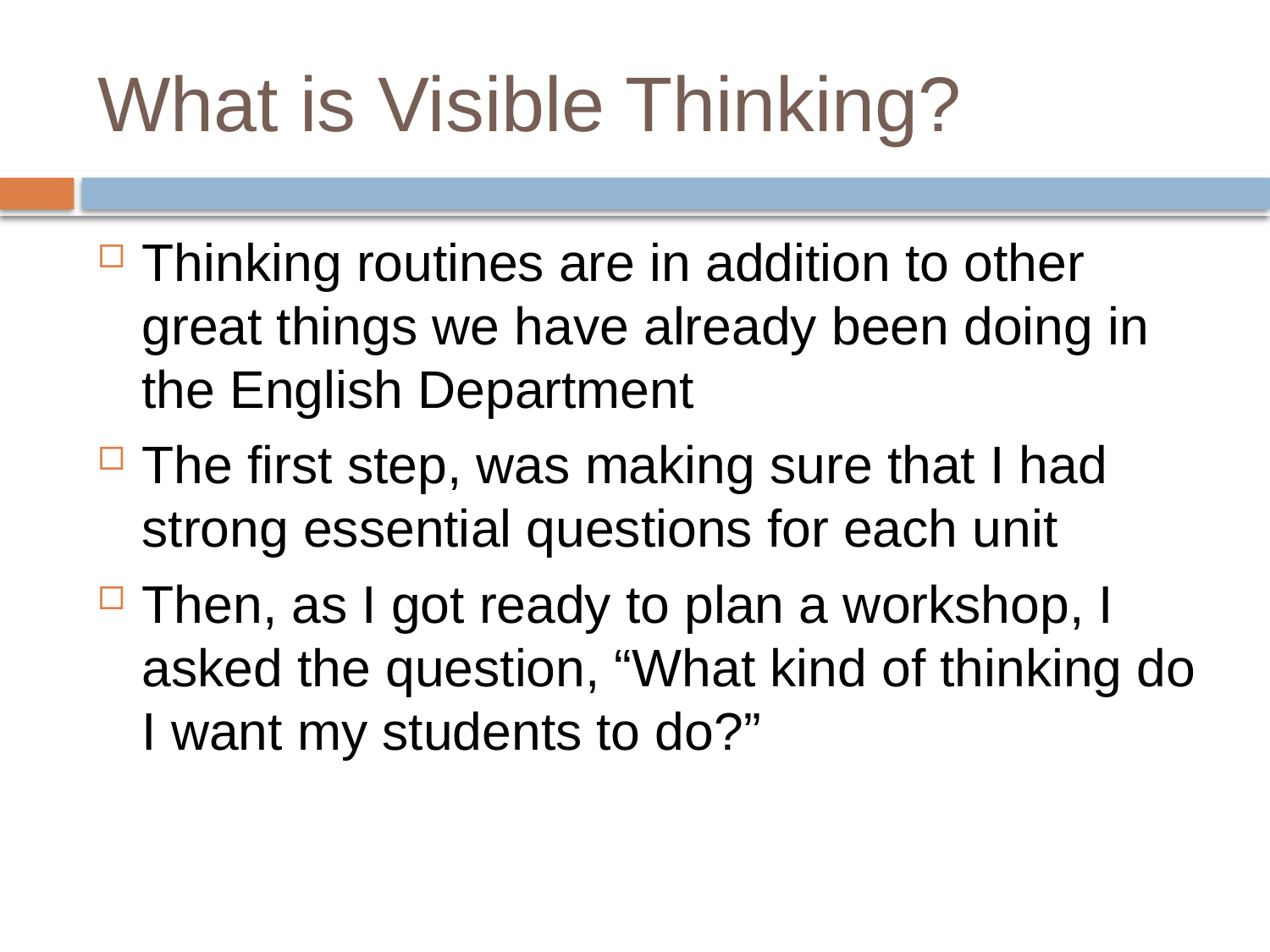

# What is Visible Thinking?
Thinking routines are in addition to other great things we have already been doing in the English Department
The first step, was making sure that I had strong essential questions for each unit
Then, as I got ready to plan a workshop, I asked the question, “What kind of thinking do I want my students to do?”